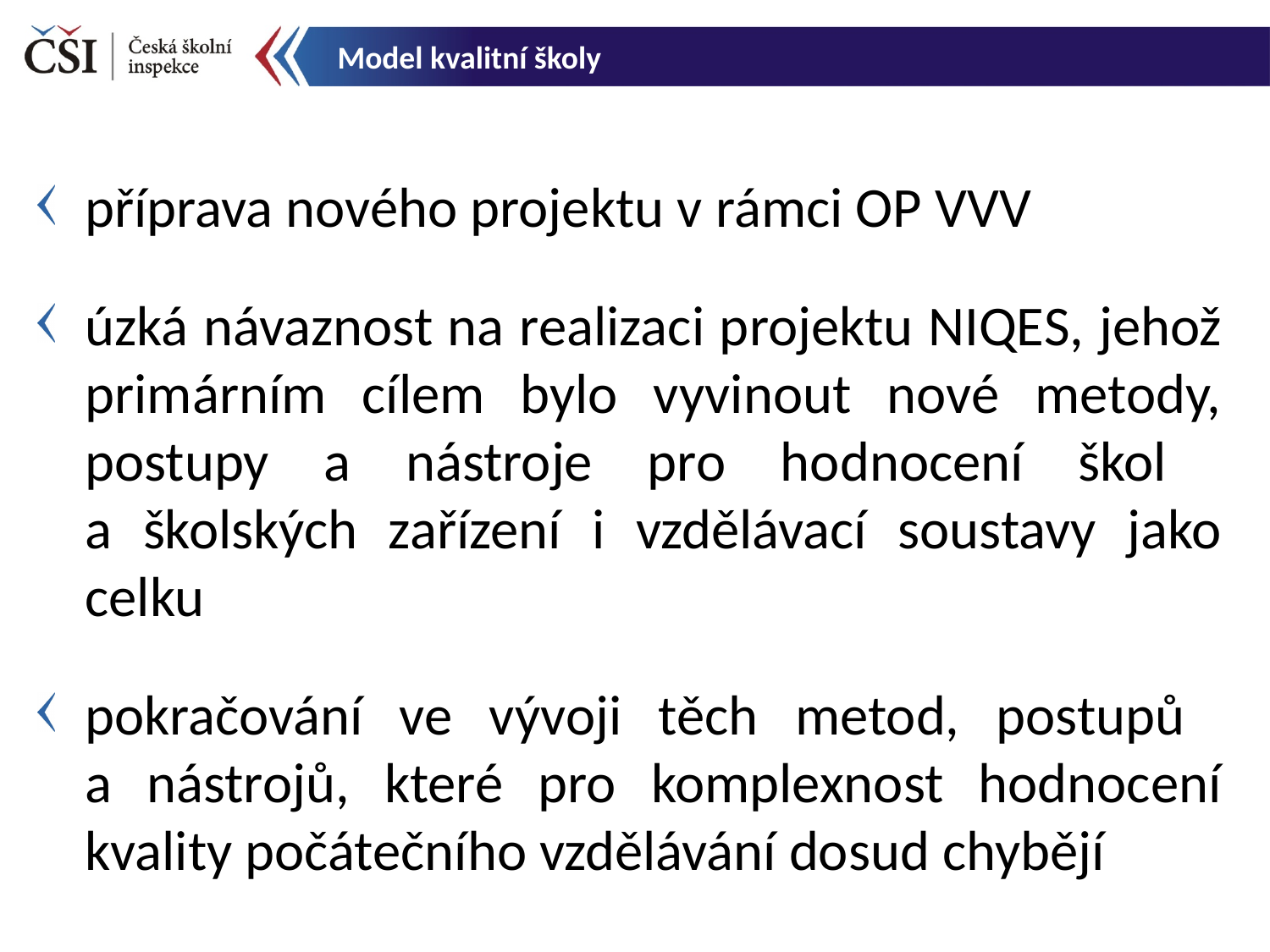

Model kvalitní školy
příprava nového projektu v rámci OP VVV

úzká návaznost na realizaci projektu NIQES, jehož primárním cílem bylo vyvinout nové metody, postupy a nástroje pro hodnocení škol
a školských zařízení i vzdělávací soustavy jako celku

pokračování ve vývoji těch metod, postupů
a nástrojů, které pro komplexnost hodnocení kvality počátečního vzdělávání dosud chybějí